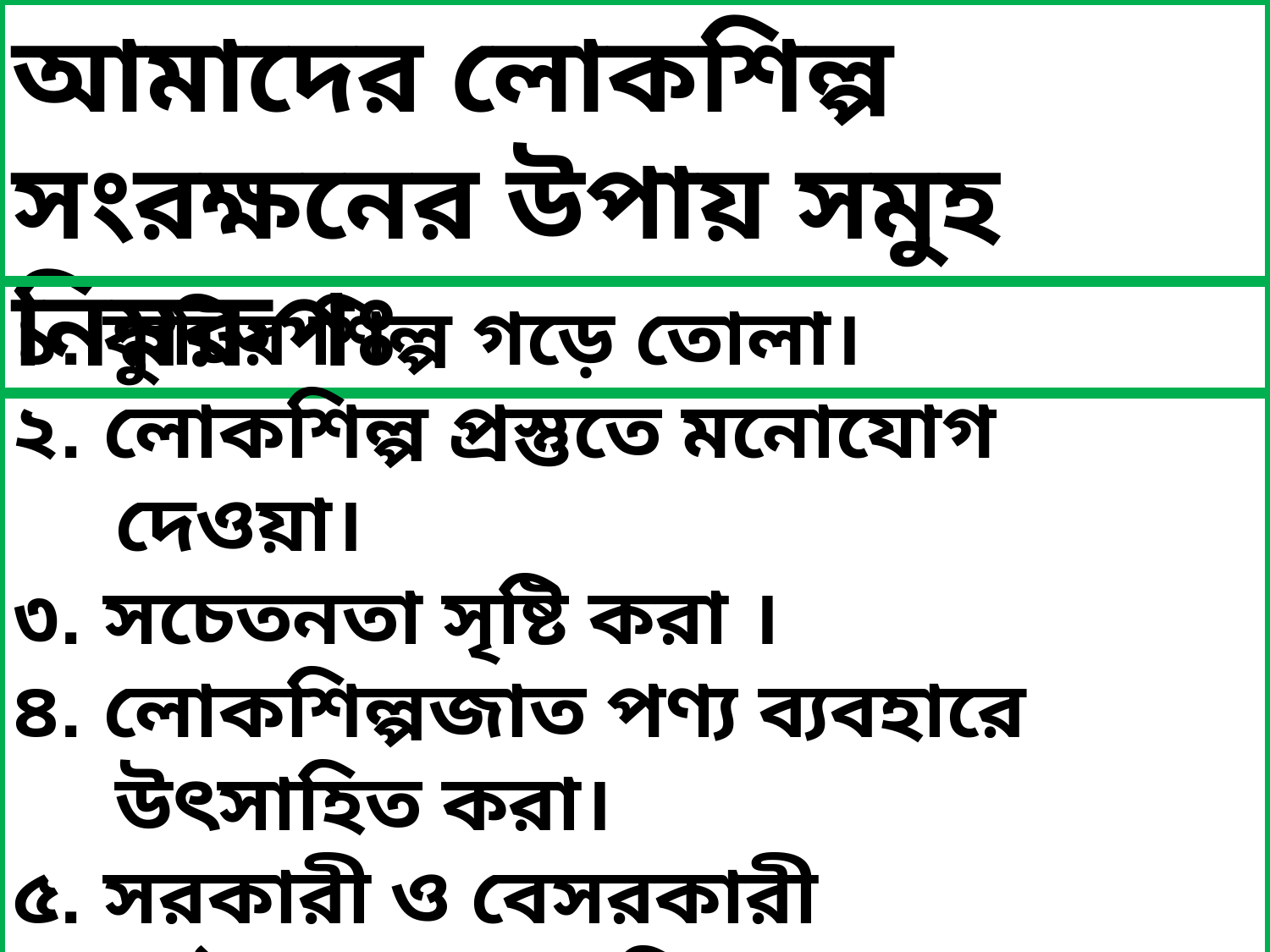

আমাদের লোকশিল্প সংরক্ষনের উপায় সমুহ নিম্নরুপঃ
১. কুটির শিল্প গড়ে তোলা।
২. লোকশিল্প প্রস্তুতে মনোযোগ দেওয়া।
৩. সচেতনতা সৃষ্টি করা ।
৪. লোকশিল্পজাত পণ্য ব্যবহারে উৎসাহিত করা।
৫. সরকারী ও বেসরকারী পৃষ্ঠপোষকতা বৃদ্ধি করা।
৬. লোকশিল্প সামগ্রী উপহার দেওয়া ।
৭. লোকশিল্পের ঐতিহ্য অনুধাবন করা।